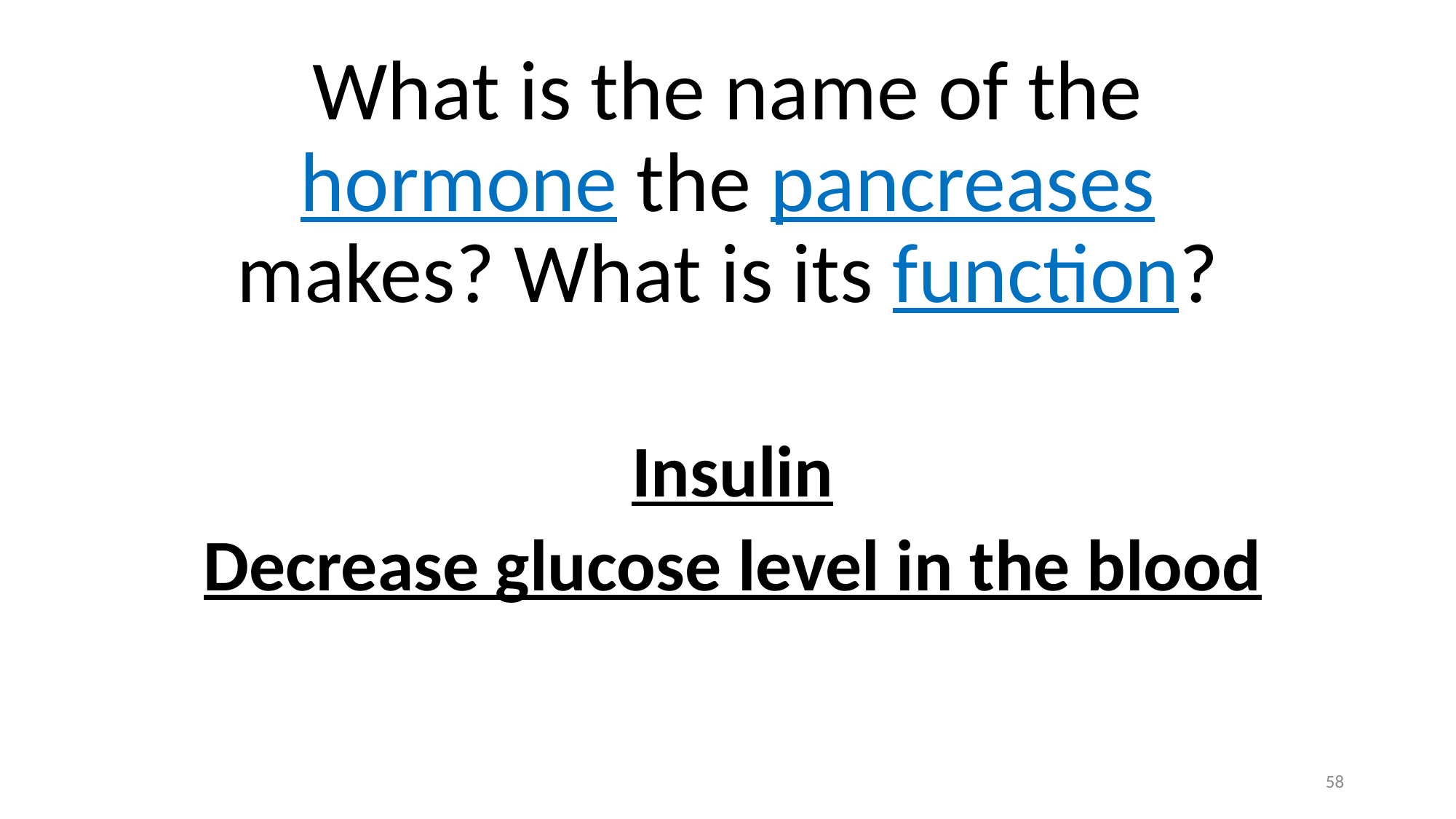

# What is the name of the hormone the pancreases makes? What is its function?
Insulin
Decrease glucose level in the blood
58